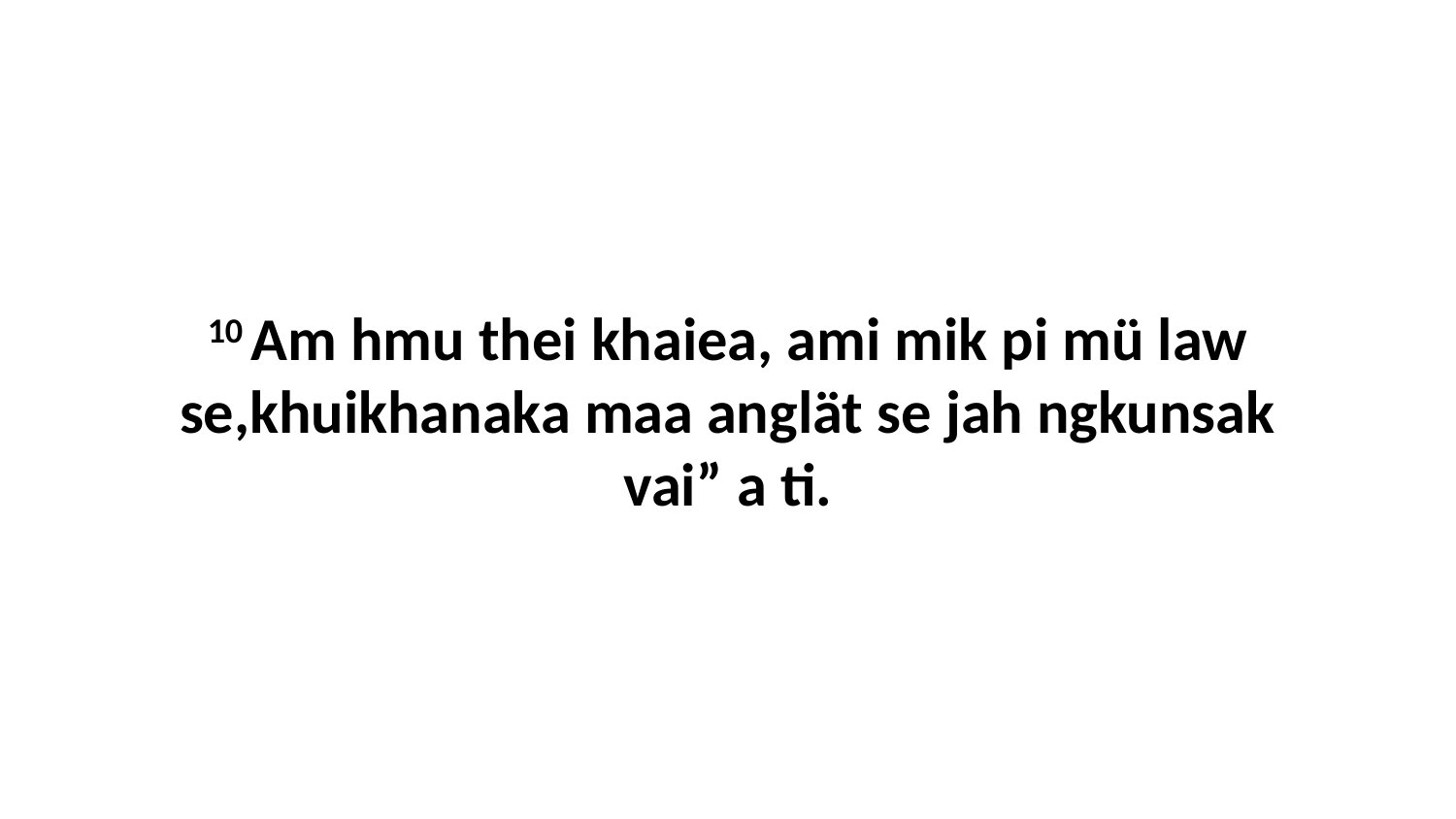

10 Am hmu thei khaiea, ami mik pi mü law se,khuikhanaka maa anglät se jah ngkunsak vai” a ti.